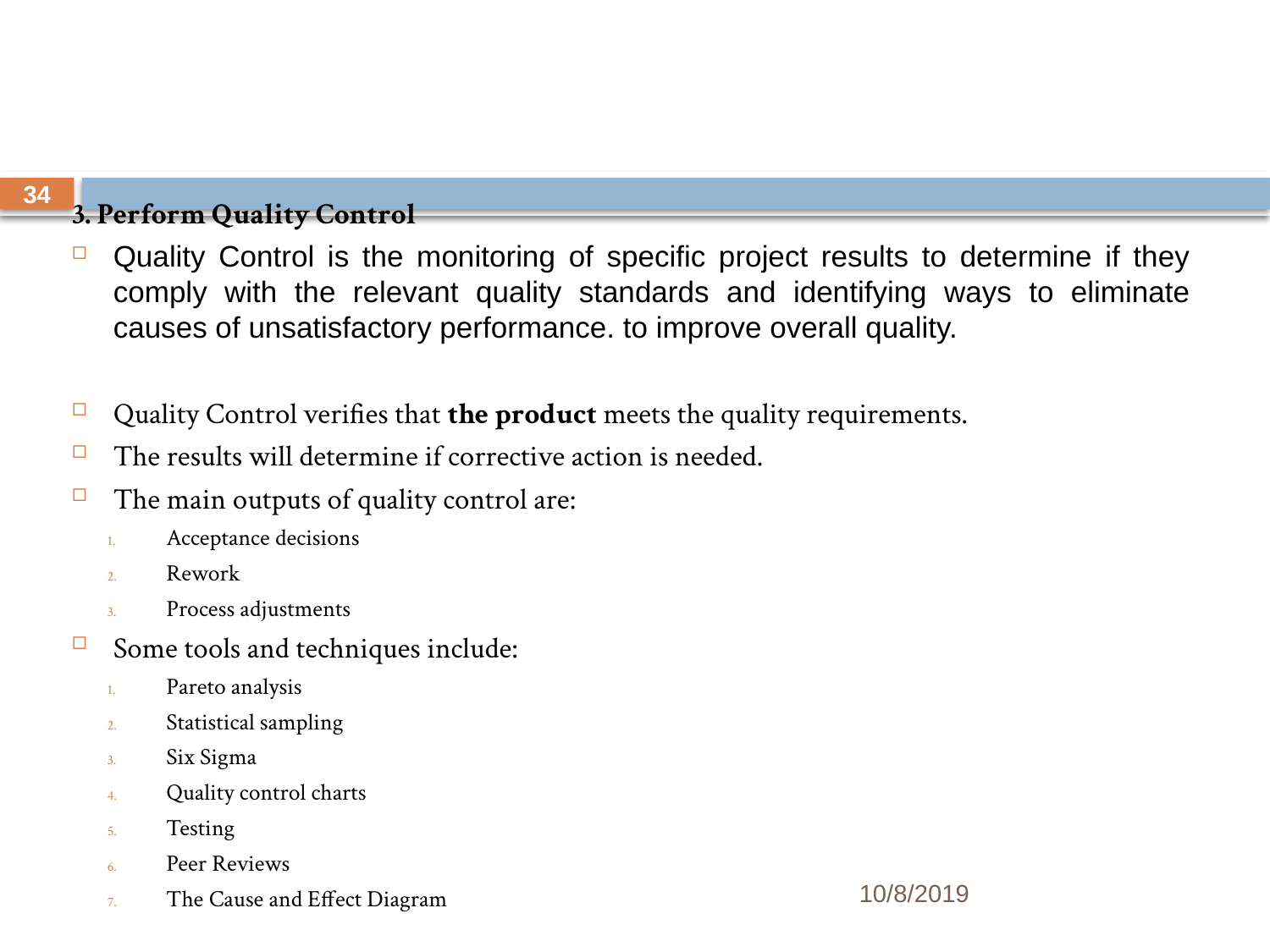

#
34
3. Perform Quality Control
Quality Control is the monitoring of specific project results to determine if they comply with the relevant quality standards and identifying ways to eliminate causes of unsatisfactory performance. to improve overall quality.

Quality Control verifies that the product meets the quality requirements.
The results will determine if corrective action is needed.
The main outputs of quality control are:
Acceptance decisions
Rework
Process adjustments
Some tools and techniques include:
Pareto analysis
Statistical sampling
Six Sigma
Quality control charts
Testing
Peer Reviews
The Cause and Effect Diagram

10/8/2019